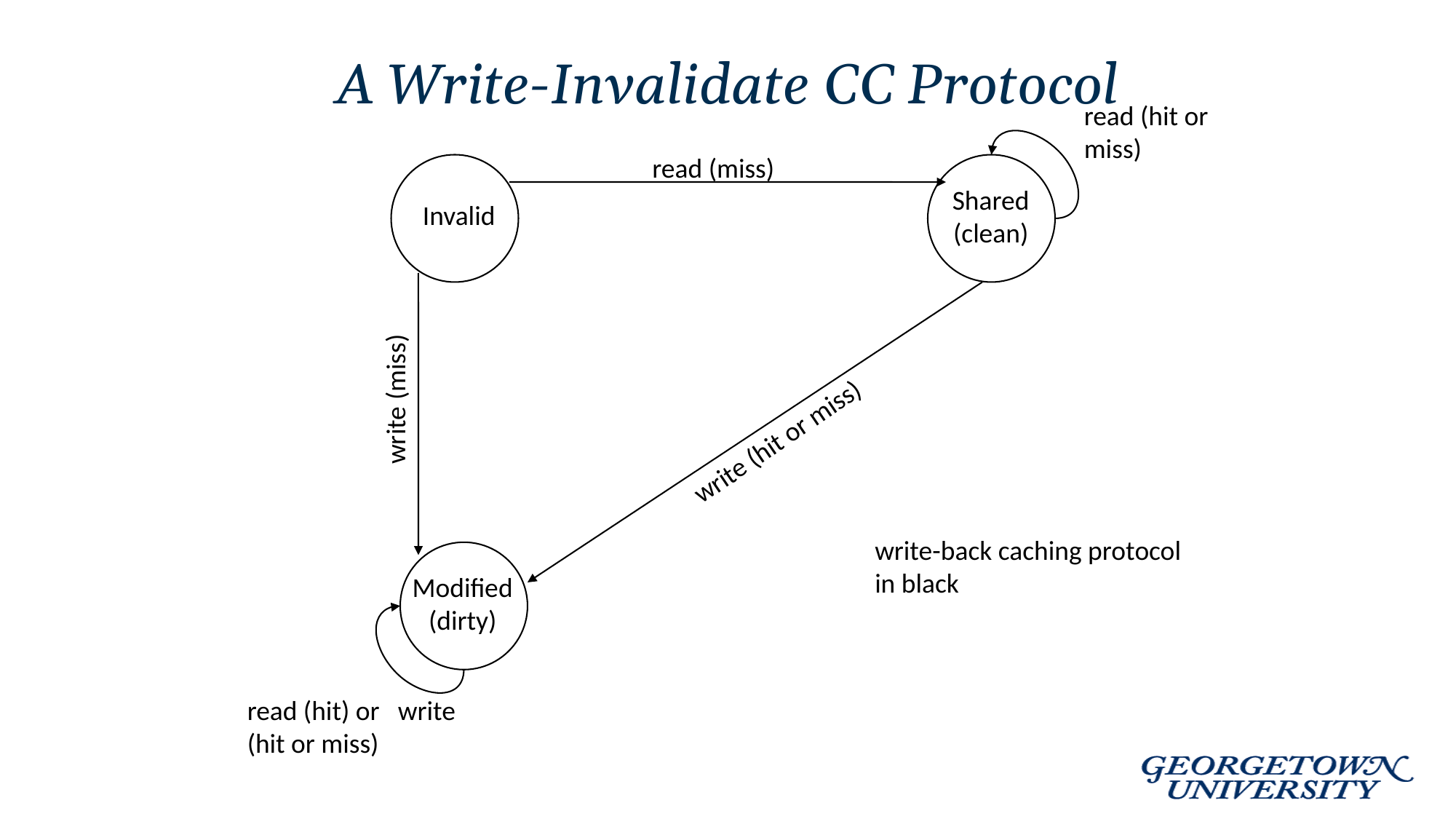

# A Write-Invalidate CC Protocol
read (hit or miss)
 read (miss)

Invalid

Shared
(clean)

write (miss)
write (hit or miss)
write-back caching protocol in black

Modified
(dirty)
read (hit) or   write (hit or miss)